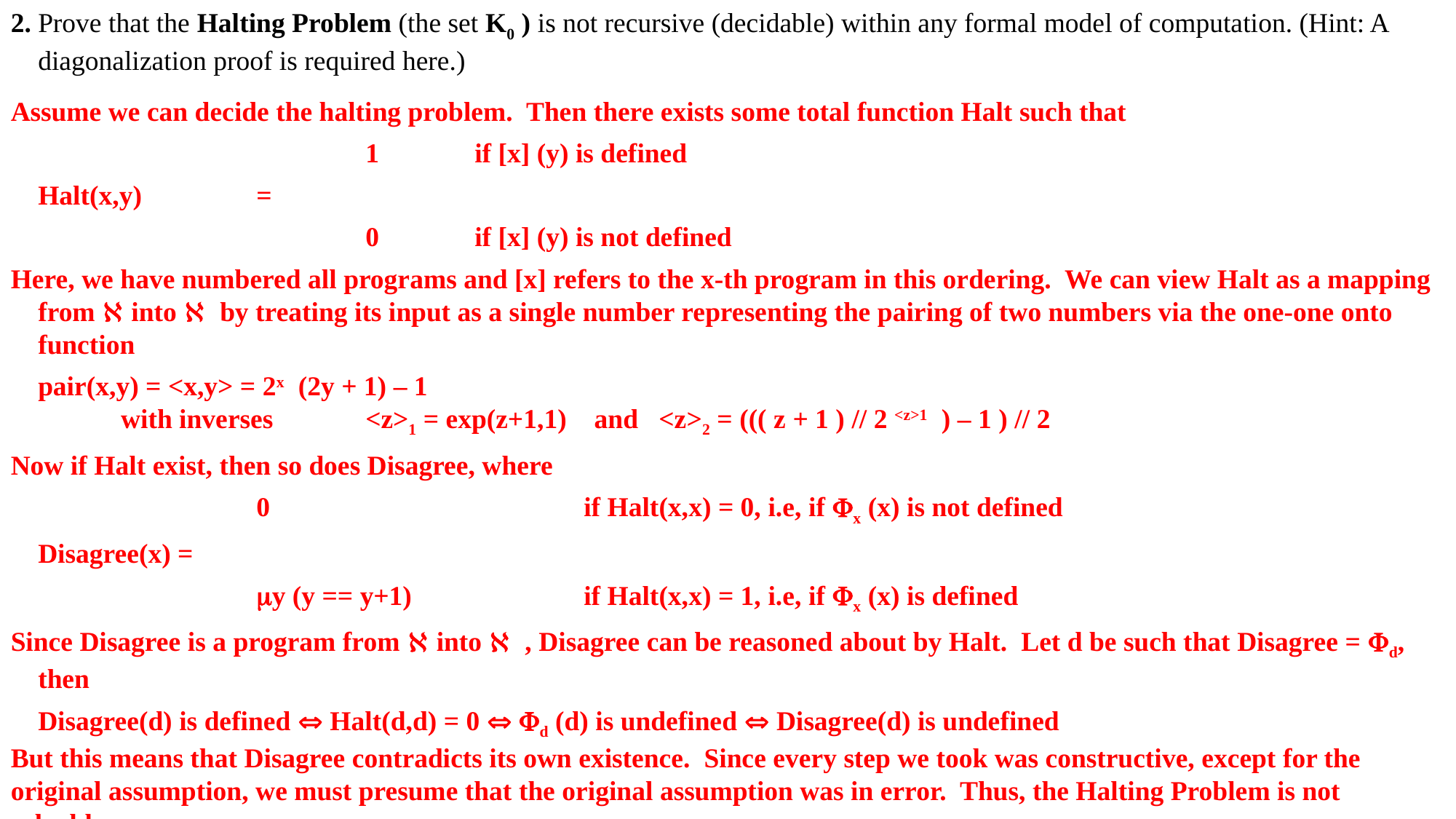

2.	Prove that the Halting Problem (the set K0 ) is not recursive (decidable) within any formal model of computation. (Hint: A diagonalization proof is required here.)
Assume we can decide the halting problem.  Then there exists some total function Halt such that
				1 	if [x] (y) is defined
	Halt(x,y) 	=
 	 			0 	if [x] (y) is not defined
Here, we have numbered all programs and [x] refers to the x-th program in this ordering.  We can view Halt as a mapping from ℵ into ℵ  by treating its input as a single number representing the pairing of two numbers via the one-one onto function
	pair(x,y) = <x,y> = 2x  (2y + 1) – 1
            with inverses	<z>1 = exp(z+1,1)    and   <z>2 = ((( z + 1 ) // 2 <z>1  ) – 1 ) // 2
Now if Halt exist, then so does Disagree, where
			0 			if Halt(x,x) = 0, i.e, if Φx (x) is not defined
	Disagree(x) =
 	 		μy (y == y+1) 		if Halt(x,x) = 1, i.e, if Φx (x) is defined
Since Disagree is a program from ℵ into ℵ  , Disagree can be reasoned about by Halt.  Let d be such that Disagree = Φd, then
	Disagree(d) is defined ⇔ Halt(d,d) = 0 ⇔ Φd (d) is undefined ⇔ Disagree(d) is undefined
But this means that Disagree contradicts its own existence.  Since every step we took was constructive, except for the original assumption, we must presume that the original assumption was in error.  Thus, the Halting Problem is not solvable.